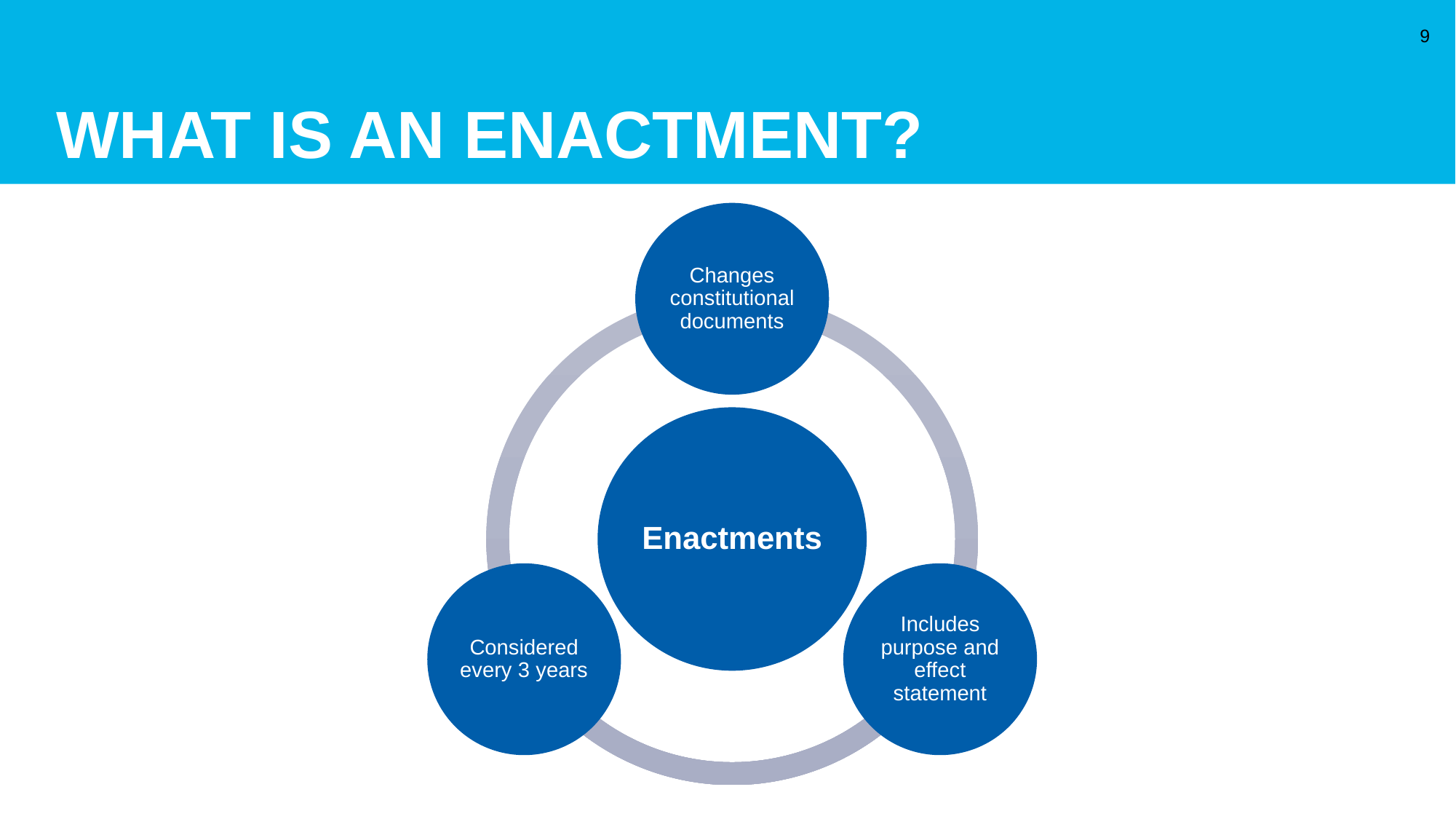

# WHAT IS AN ENACTMENT?
9
Enactments
Changes constitutional documents
Includes purpose and effect statement
Considered every 3 years